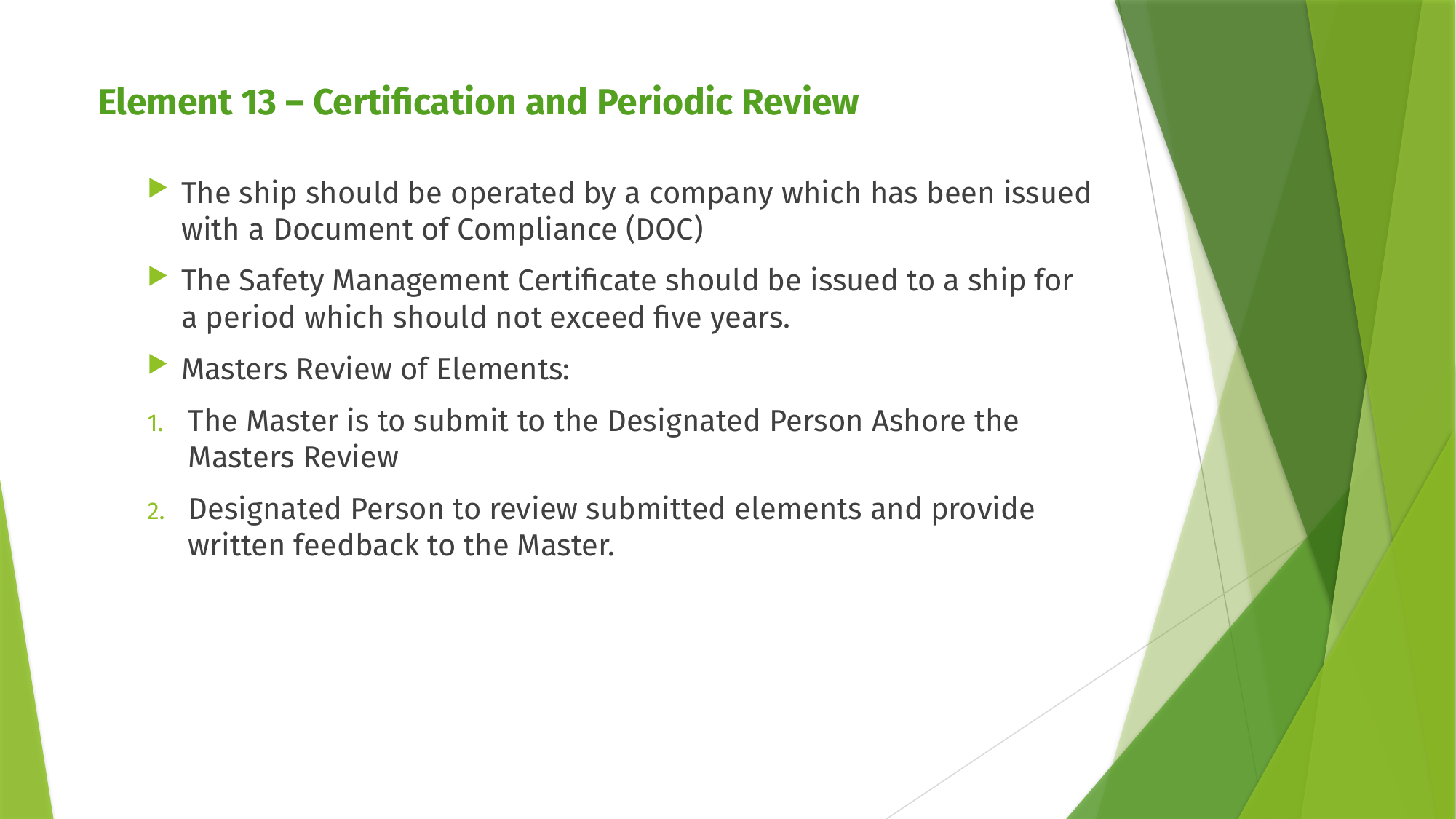

# Element 13 – Certification and Periodic Review
The ship should be operated by a company which has been issued with a Document of Compliance (DOC)
The Safety Management Certificate should be issued to a ship for a period which should not exceed five years.
Masters Review of Elements:
The Master is to submit to the Designated Person Ashore the Masters Review
Designated Person to review submitted elements and provide written feedback to the Master.